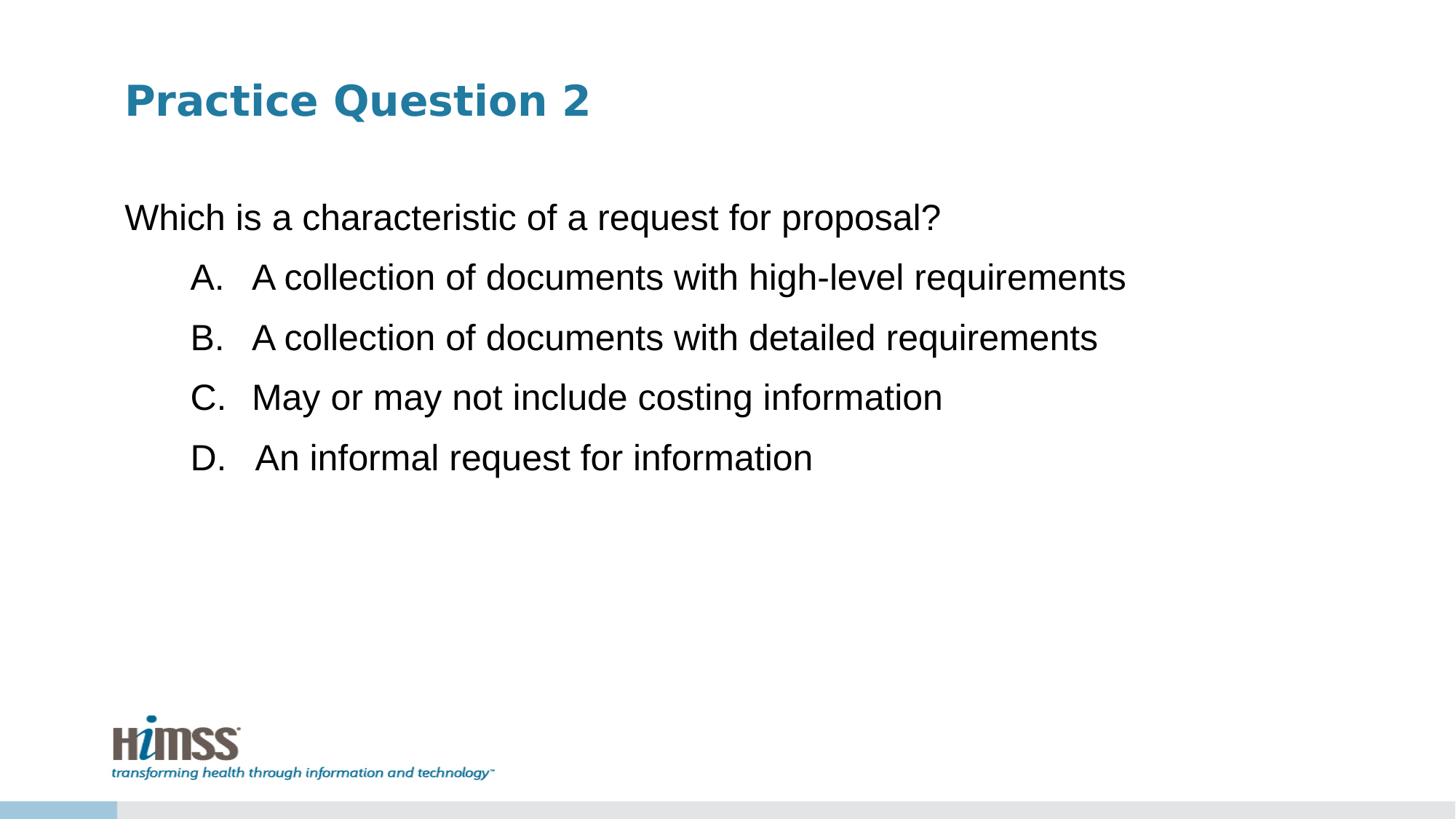

# Practice Question 2
Which is a characteristic of a request for proposal?
A collection of documents with high-level requirements
A collection of documents with detailed requirements
May or may not include costing information
D.   An informal request for information